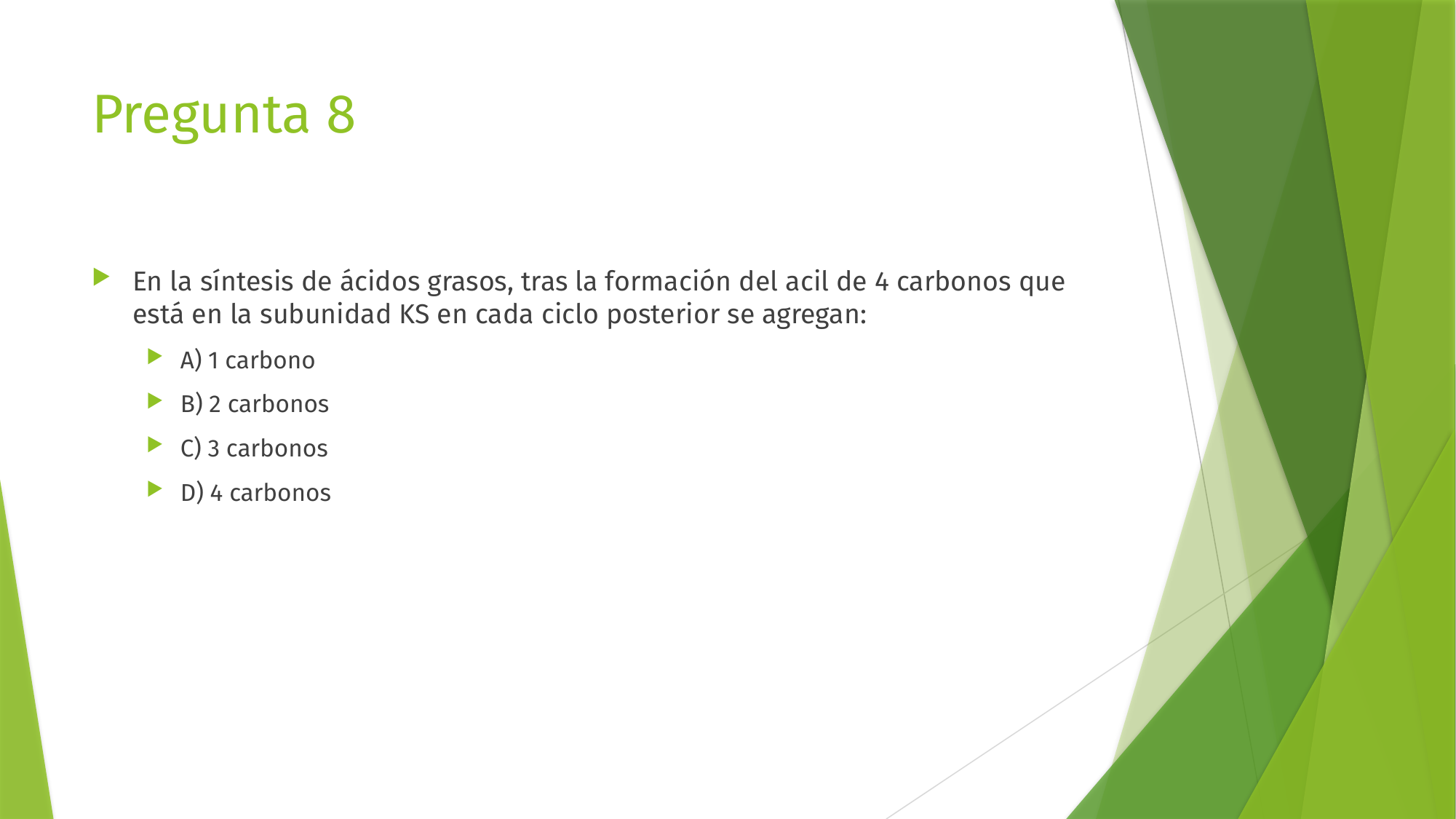

# Pregunta 8
En la síntesis de ácidos grasos, tras la formación del acil de 4 carbonos que está en la subunidad KS en cada ciclo posterior se agregan:
A) 1 carbono
B) 2 carbonos
C) 3 carbonos
D) 4 carbonos